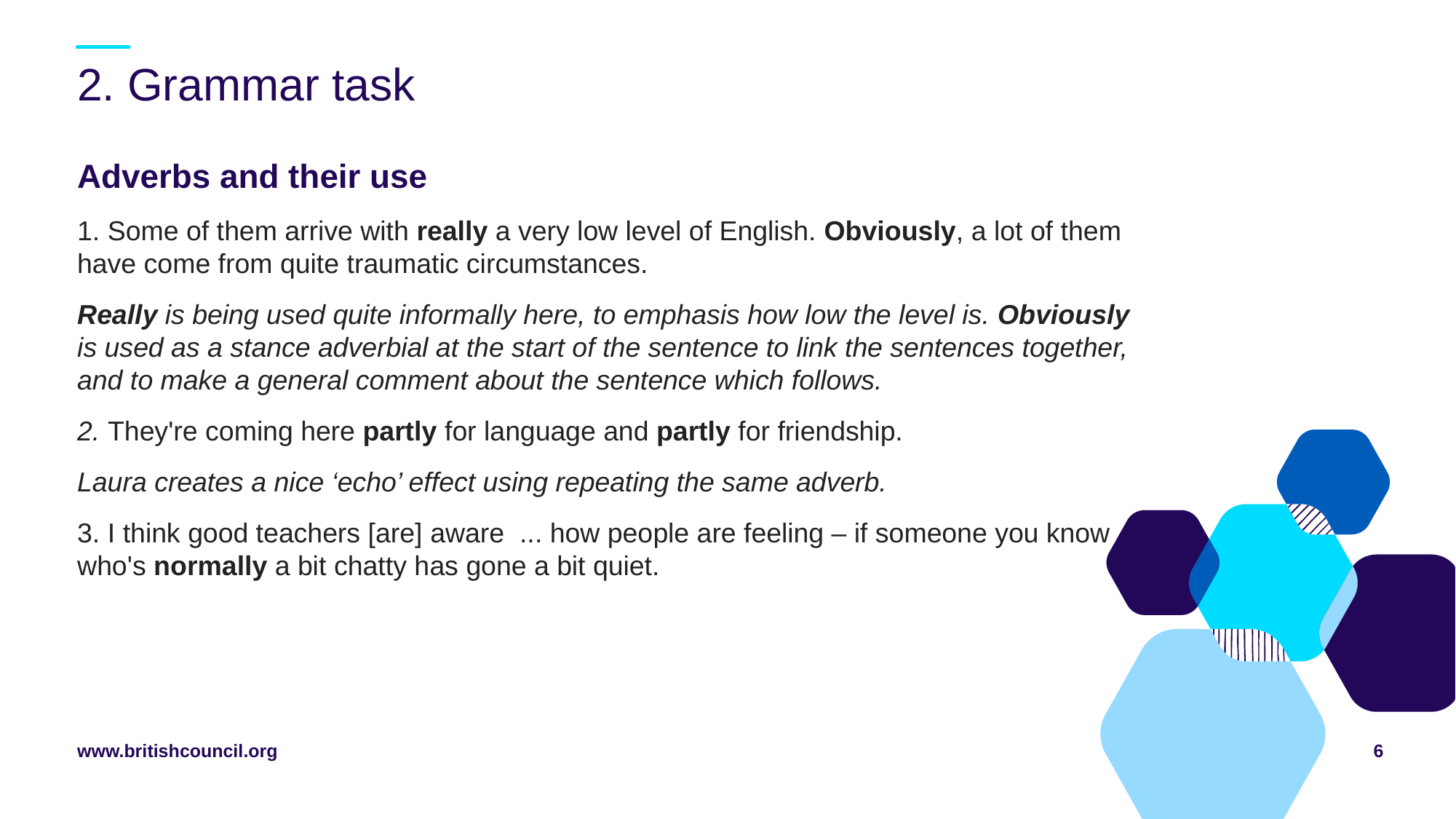

# 2. Grammar task
Adverbs and their use
1. Some of them arrive with really a very low level of English. Obviously, a lot of them have come from quite traumatic circumstances.
Really is being used quite informally here, to emphasis how low the level is. Obviously is used as a stance adverbial at the start of the sentence to link the sentences together, and to make a general comment about the sentence which follows.
2. They're coming here partly for language and partly for friendship.
Laura creates a nice ‘echo’ effect using repeating the same adverb.
3. I think good teachers [are] aware  ... how people are feeling – if someone you know who's normally a bit chatty has gone a bit quiet.

6